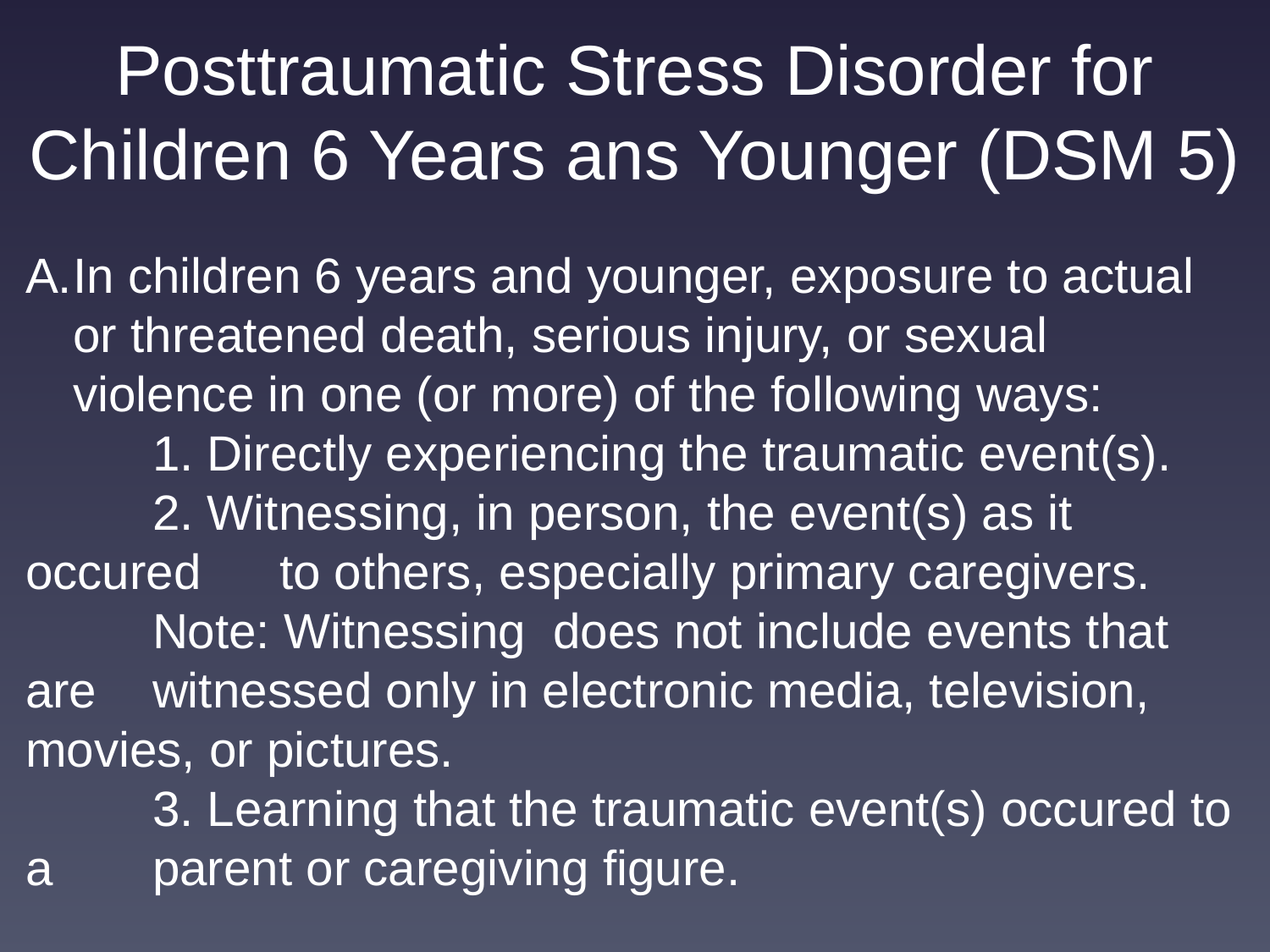

Posttraumatic Stress Disorder for Children 6 Years ans Younger (DSM 5)
In children 6 years and younger, exposure to actual or threatened death, serious injury, or sexual violence in one (or more) of the following ways:
	1. Directly experiencing the traumatic event(s).
	2. Witnessing, in person, the event(s) as it occured 	to others, especially primary caregivers.
	Note: Witnessing  does not include events that are 	witnessed only in electronic media, television, 	movies, or pictures.
	3. Learning that the traumatic event(s) occured to a 	parent or caregiving figure.